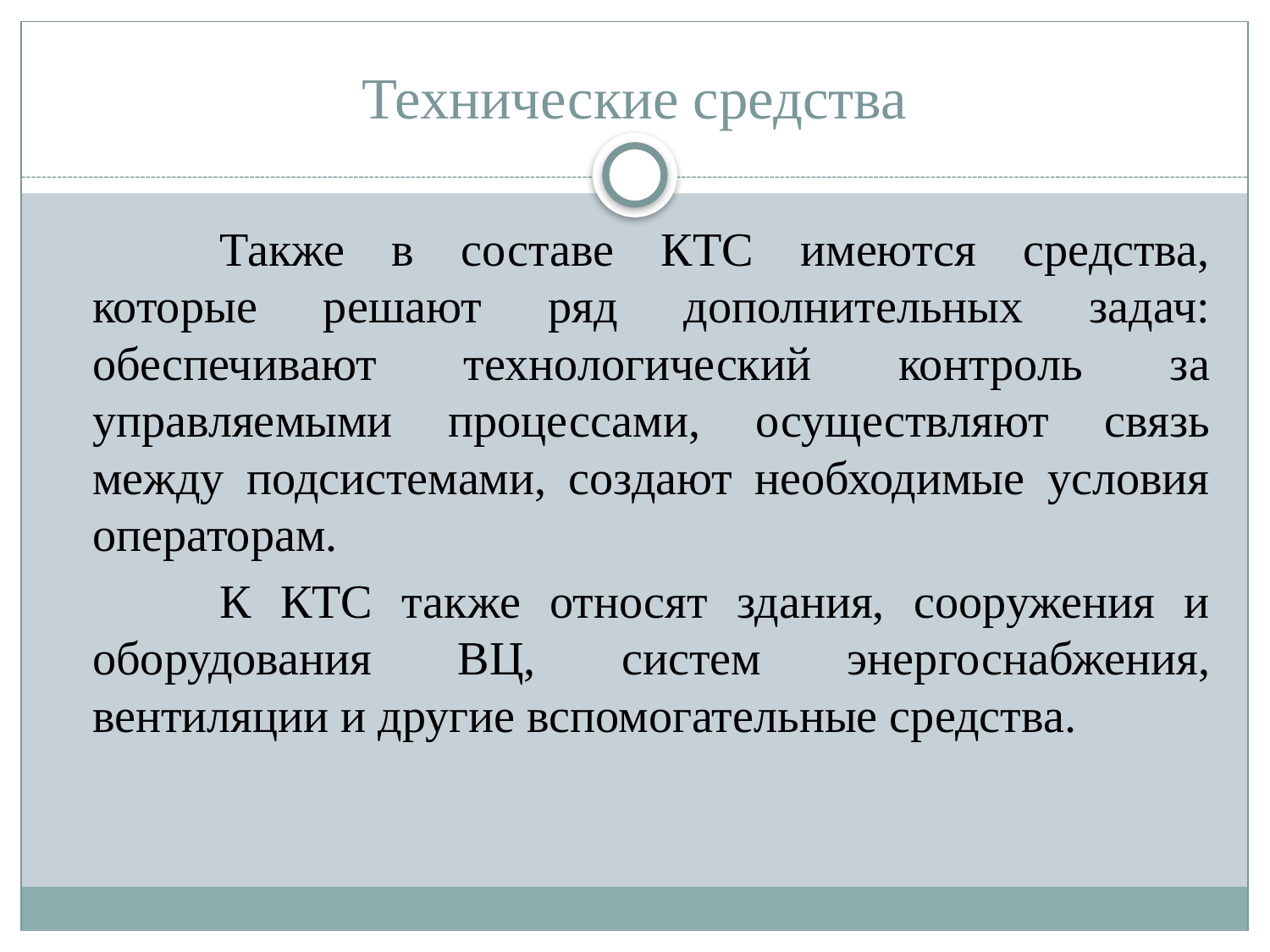

# Технические средства
		Также в составе КТС имеются средства, которые решают ряд дополнительных задач: обеспечивают технологический контроль за управляемыми процессами, осуществляют связь между подсистемами, создают необходимые условия операторам.
		К КТС также относят здания, сооружения и оборудования ВЦ, систем энергоснабжения, вентиляции и другие вспомогательные средства.